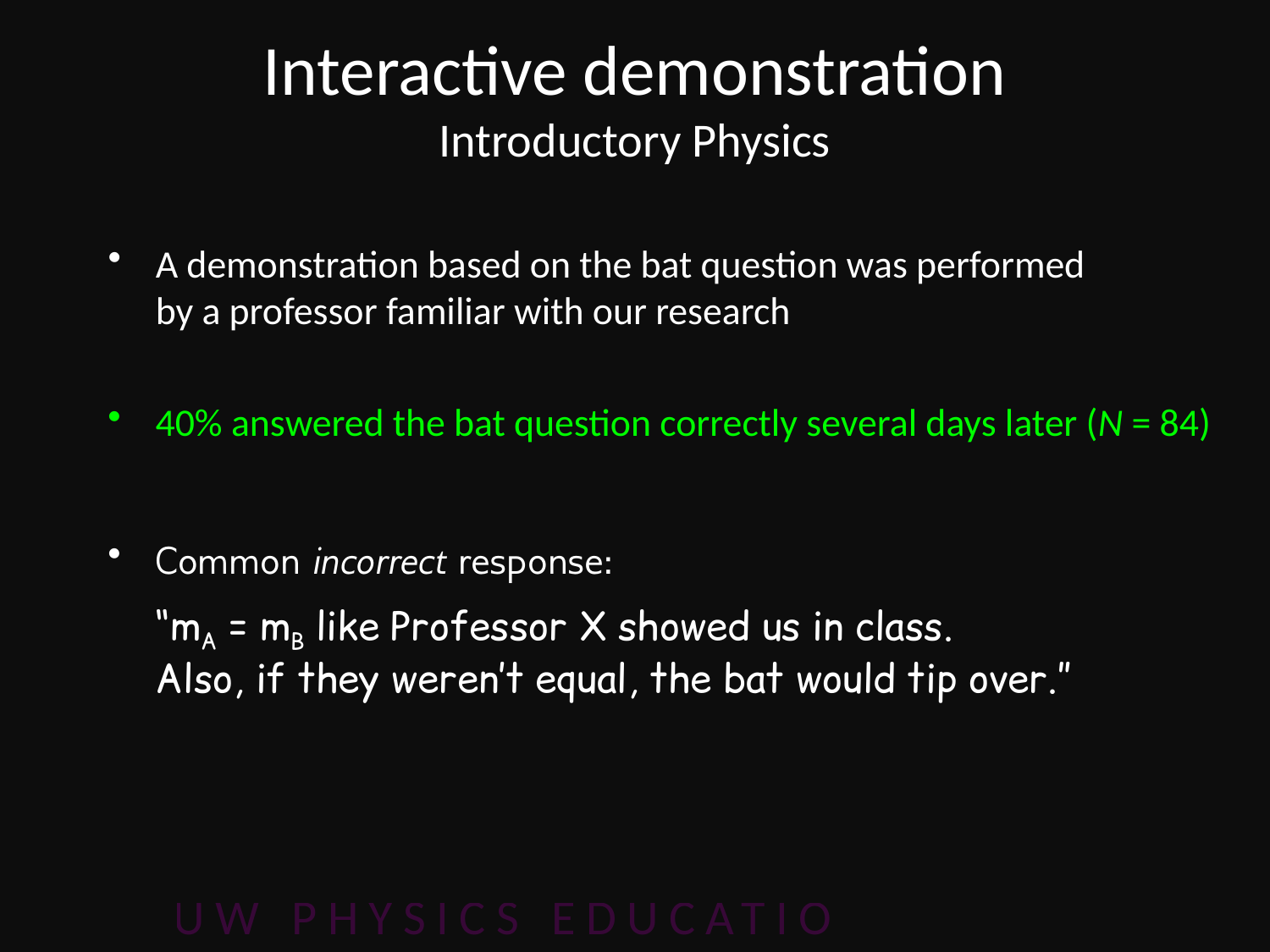

# Interactive demonstration Introductory Physics
A demonstration based on the bat question was performed
by a professor familiar with our research
40% answered the bat question correctly several days later (N = 84)
Common incorrect response:
	“mA = mB like Professor X showed us in class.
Also, if they weren’t equal, the bat would tip over.”